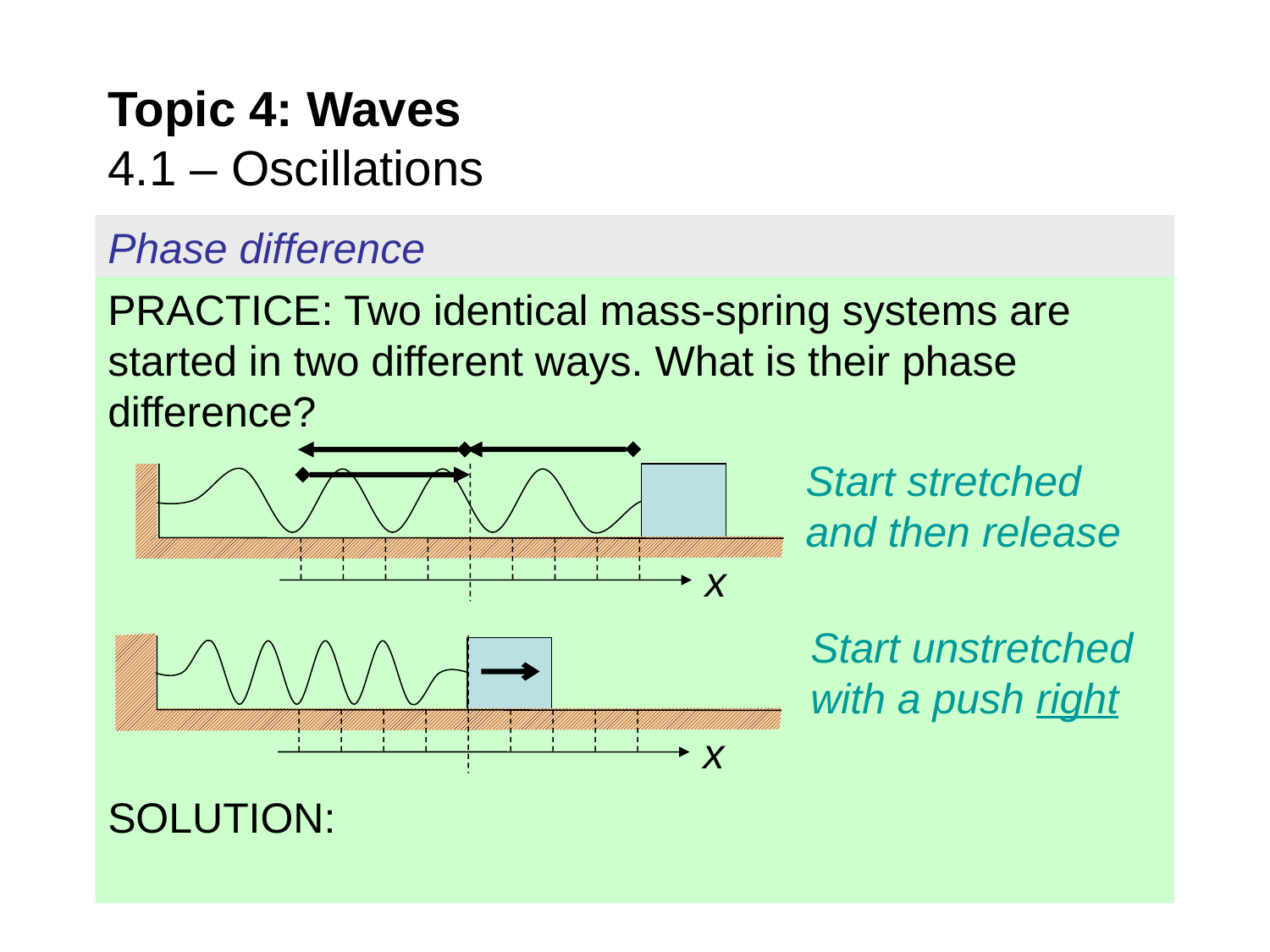

# Topic 4: Waves 4.1 – Oscillations
Phase difference
PRACTICE: Two identical mass-spring systems are started in two different ways. What is their phase difference?

SOLUTION:
Start stretched and then release

x

x

Start unstretched with a push right